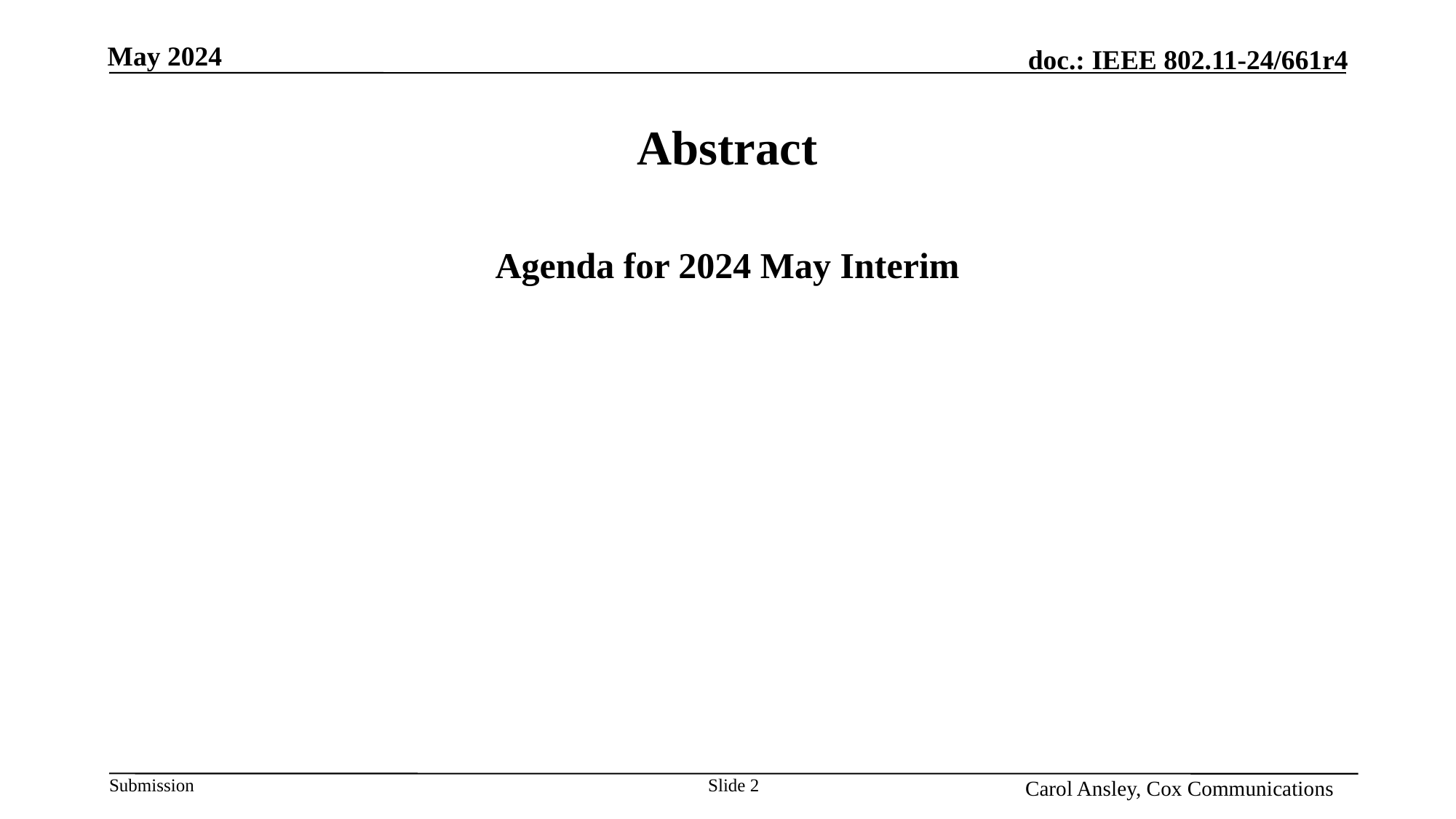

# Abstract
Agenda for 2024 May Interim
Name, Affiliation
Slide 2